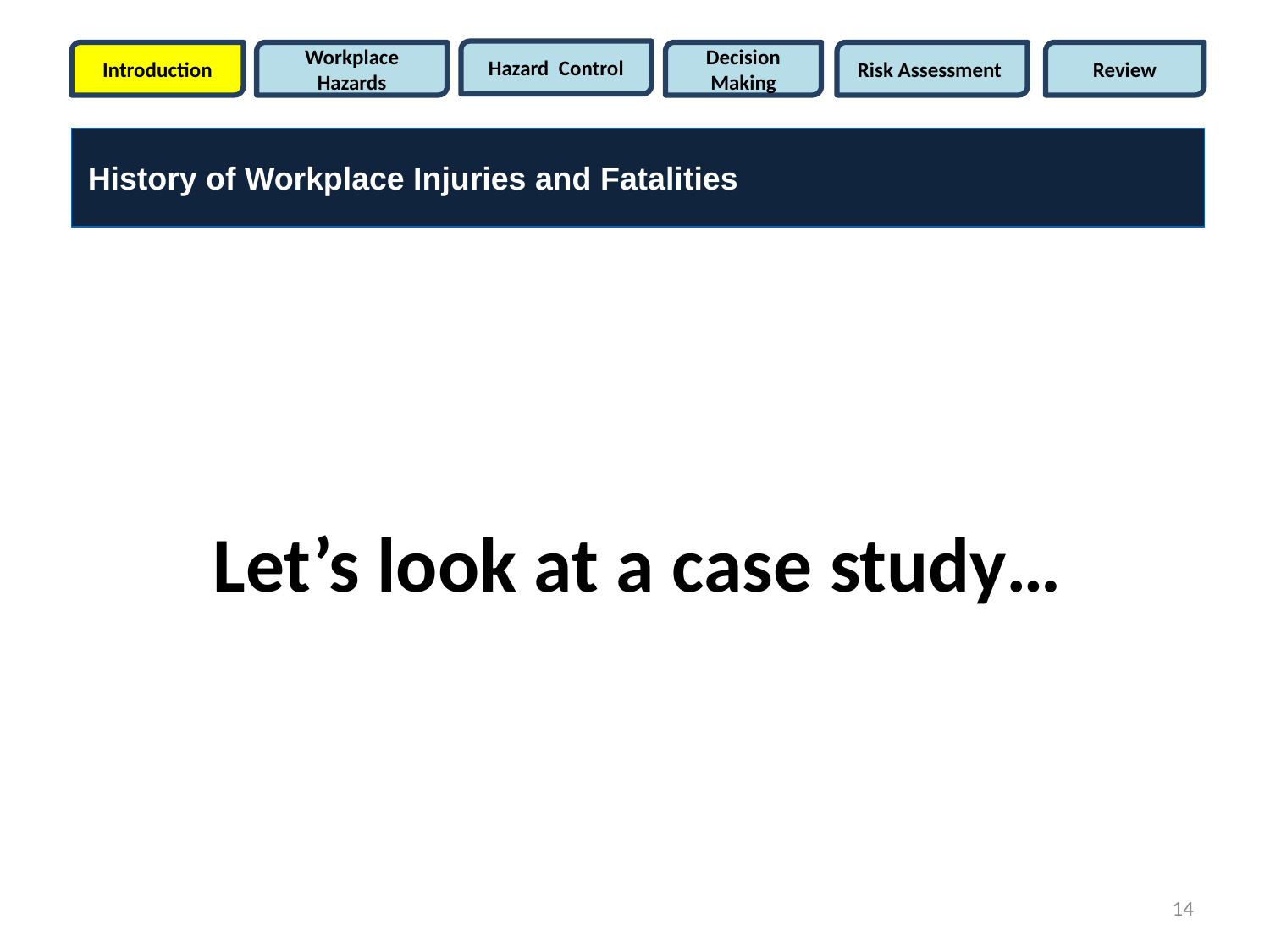

Hazard  Control
Introduction
Workplace Hazards
Decision Making
Risk Assessment
Review

History of Workplace Injuries and Fatalities

Let’s look at a case study…
14